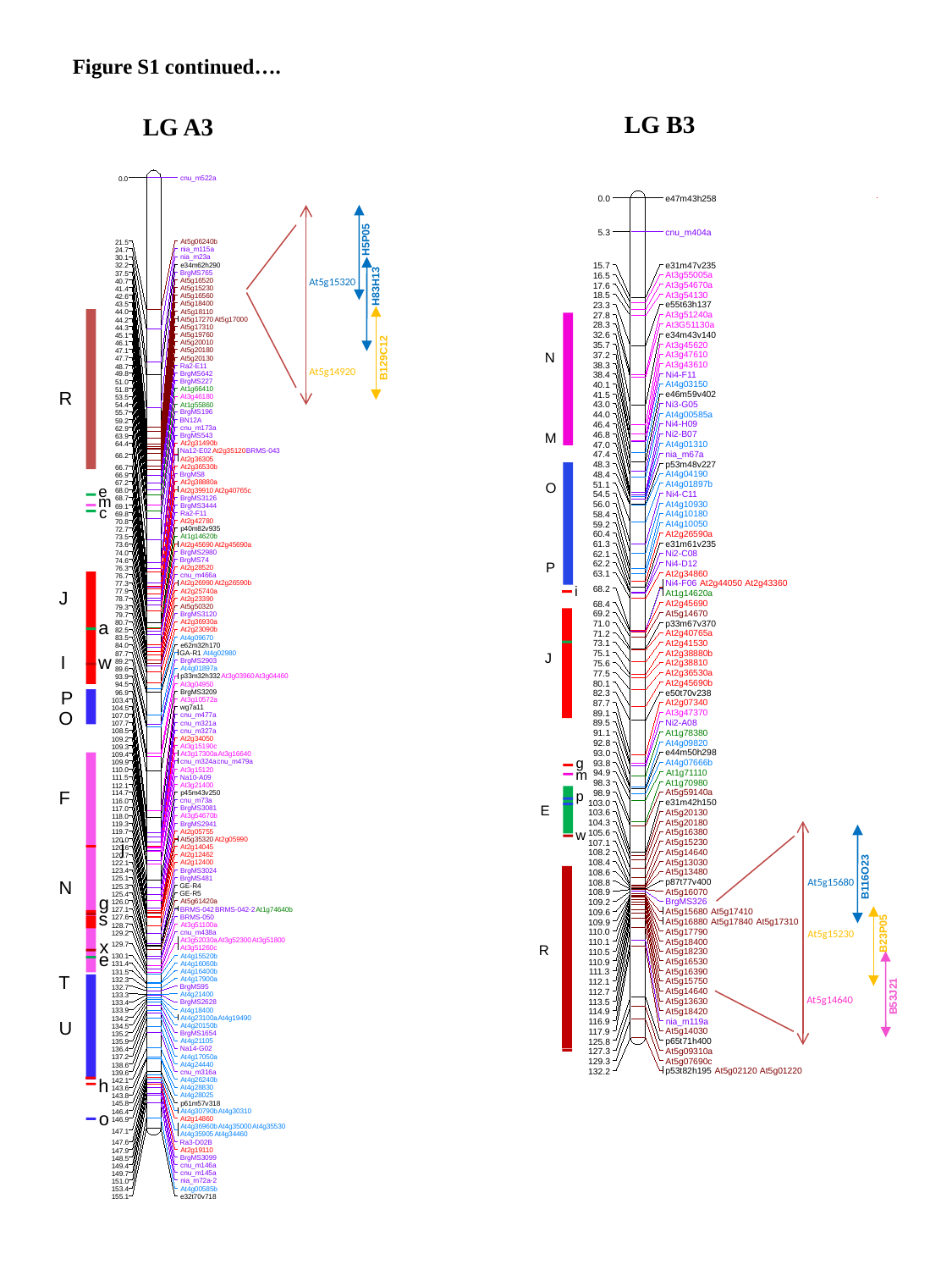

Figure S1 continued….
LG B3

e47m43h258
0.0

cnu_m404a
5.3

e31m47v235
15.7

At3g55005a
16.5

At3g54670a
17.6

At3g54130
18.5

e55t63h137
23.3

At3g51240a
27.8

At3G51130a
28.3

e34m43v140
32.6

At3g45620
35.7

At3g47610
37.2

At3g43610
38.3

Ni4-F11
38.4

At4g03150
40.1

e46m59v402
41.5

Ni3-G05
43.0

At4g00585a
44.0

Ni4-H09
46.4

Ni2-B07
46.8

At4g01310
47.0

nia_m67a
47.4

p53m48v227
48.3

At4g04190
48.4

At4g01897b
51.1

Ni4-C11
54.5

At4g10930
56.0

At4g10180
58.4

At4g10050
59.2

At2g26590a
60.4

e31m61v235
61.3

Ni2-C08
62.1

Ni4-D12
62.2

At2g34860
63.1

Ni4-F06
At2g44050
At2g43360

68.2

At1g14620a

At2g45690
68.4

At5g14670
69.2

p33m67v370
71.0

At2g40765a
71.2

At2g41530
73.1

At2g38880b
75.1

At2g38810
75.6

At2g36530a
77.5

At2g45690b
80.1

e50t70v238
82.3

At2g07340
87.7

At3g47370
89.1

Ni2-A08
89.5

At1g78380

N
M

O
P
i

J
91.1

At4g09820
92.8

e44m50h298
93.0
g

At4g07666b
93.8
m

At1g71110
94.9

At1g70980
98.3
p

At5g59140a
98.9

E
e31m42h150
103.0

At5g20130
103.6

At5g20180
104.3
w

At5g16380
105.6

At5g15230
107.1

At5g14640
108.2

At5g13030
108.4

At5g13480
108.6

p87t77v400
108.8

At5g16070
108.9

BrgMS326
109.2

At5g15680
At5g17410
109.6

At5g16880
At5g17840
At5g17310
109.9

At5g17790
110.0

R
At5g18400
110.1

At5g18230

110.5
At5g16530
110.9
At5g16390
111.3
At5g15750
112.1
At5g14640
112.7
At5g13630
113.5

At5g18420

114.9
nia_m119a
116.9

At5g14030
117.9
p65t71h400
125.8

At5g09310a
127.3

At5g07690c
129.3
p53t82h195
At5g02120
At5g01220
132.2

B116O23
At5g15680

At5g15230
B23P05

B53J21
At5g14640

LG A3

cnu_m522a
0.0

At5g06240b
21.5

nia_m115a
24.7

nia_m23a
30.1

e34m62h290
32.2

BrgMS765
37.5

At5g16520
40.7

At5g15230
41.4

At5g16560
42.6

At5g18400
43.5

At5g18110
44.0

At5g17270
At5g17000
44.2

At5g17310
44.3

At5g19760
45.1

At5g20010
46.1

At5g20180
47.1

At5g20130
47.7

Ra2-E11
48.7

BrgMS642
49.8

BrgMS227
51.0

At1g66410
51.8

At3g46180
53.5

At1g55860
54.4

BrgMS196
55.7

BN12A
59.2

cnu_m173a
62.9

BrgMS543
63.9

At2g31490b
64.4

Na12-E02
At2g35120
BRMS-043

66.2

At2g36305

At2g36530b
66.7

BrgMS8
66.9

At2g38880a
67.2

At2g39910
At2g40765c
68.0

BrgMS3126
68.7

BrgMS3444
69.1

Ra2-F11
69.8

At2g42780
70.8

p40m82v935
72.7

At1g14620b
73.5

At2g45690
At2g45690a
73.6

BrgMS2980
74.0

BrgMS74
74.6

At2g28520
76.3

cnu_m466a
76.7

At2g26990
At2g26590b
77.3

At2g25740a
77.9

At2g23390
78.7
H5P05

At5g15320
H83H13

B129C12

At5g14920

R
e
m

c

J

At5g50320
79.3

BrgMS3120
79.7

At2g36930a
80.7

At2g23090b
82.5

At4g09670
83.5

e62m32h170
84.0

GA-R1
At4g02980
87.7

BrgMS2903
89.2

At4g01897a
89.6

p33m32h332
At3g03960
At3g04460
93.9

At3g04950
94.5

BrgMS3209
96.9

At3g10572a
103.4

wg7a11
104.5

cnu_m477a
107.0

cnu_m321a
107.7

cnu_m327a
108.5

At2g34050
109.2

At3g15190c
109.3

At3g17300a
At3g16640
109.4

cnu_m324a
cnu_m479a
109.9

At3g15120
110.0

Na10-A09
111.5

At3g21400
112.1

p45m43v250
114.7

cnu_m73a
116.0

BrgMS3081
117.0

At3g54670b
118.0

BrgMS2941
119.3

At2g05755
119.7

At5g35320
At2g05990
120.0

At2g14045
120.6

At2g12462
120.7

At2g12400
122.1

BrgMS3024
123.4

BrgMS481
125.1

GE-R4
125.3

GE-R5
125.4

At5g61420a
126.0

BRMS-042
BRMS-042-2
At1g74640b
127.1

BRMS-050
127.6

At3g51100a
128.7

cnu_m438a
129.2

At3g52030a
At3g52300
At3g51800

129.7

At3g51260c
At4g15520b
130.1
a

w
I

P

O

F
j

N
g
s

x
e

At4g16060b
131.4

T
At4g16400b
131.5

At4g17900a
132.3

BrgMS95
132.7

At4g21400
133.3

BrgMS2628
133.4

At4g18400

133.9
U

At4g23100a
At4g19490
134.2

At4g20150b
134.5

BrgMS1654
135.2

At4g21105
135.9
Na14-G02
136.4

At4g17050a
137.2

At4g24440
138.6
h
cnu_m316a
139.6

At4g26240b
142.1

At4g28830
143.6

At4g28025
143.8

p61m57v318
145.8

o

At4g30790b
At4g30310
146.4

At2g14860
146.9

At4g36960b
At4g35000
At4g35530

147.1

At4g35905
At4g34460
Ra3-D02B
147.6
At2g19110
147.9
BrgMS3099
148.5
cnu_m146a
149.4
cnu_m145a
149.7
nia_m72a-2
151.0
At4g00585b
153.4
e32t70v718
155.1